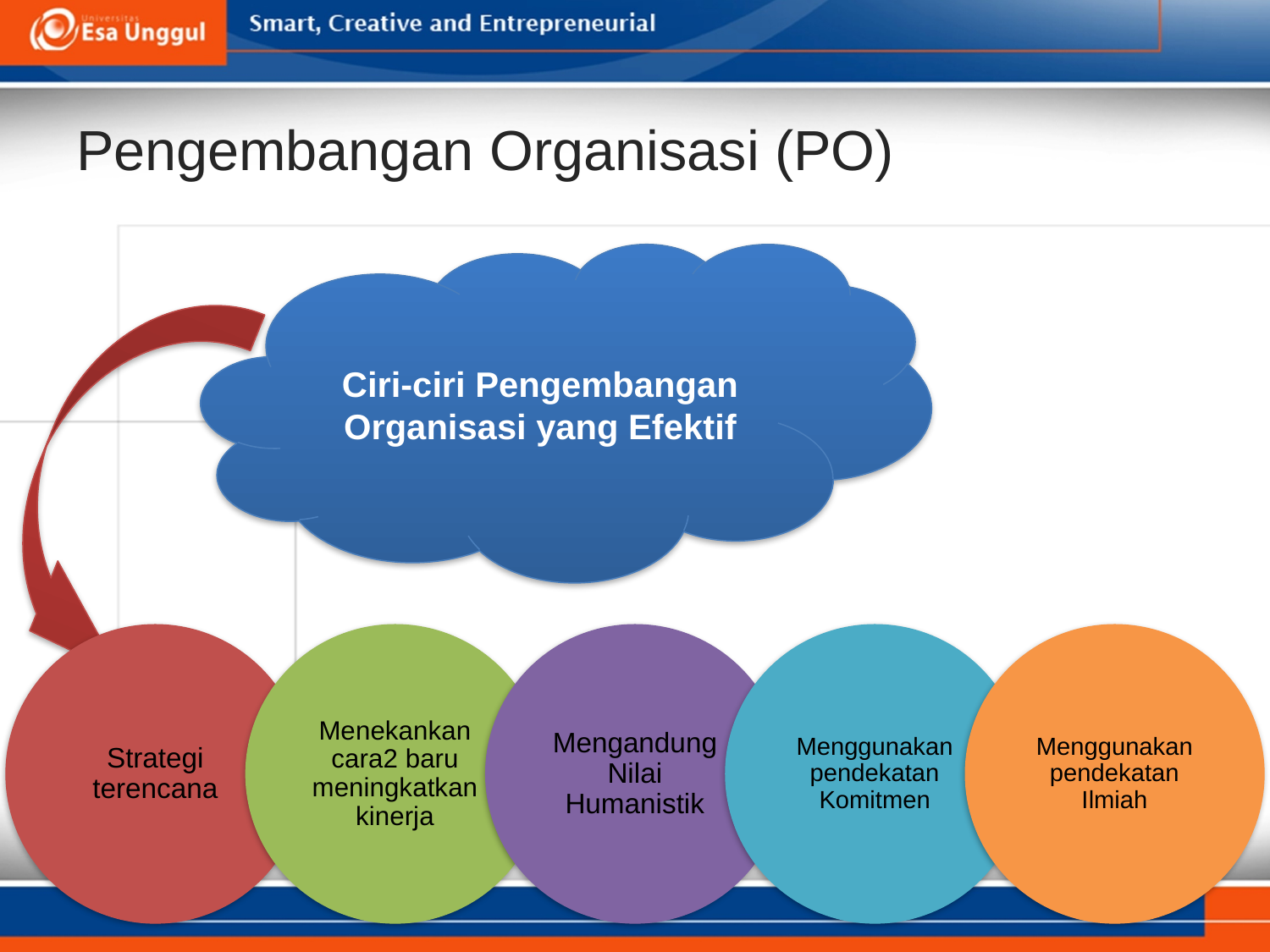

# Pengembangan Organisasi (PO)

Ciri-ciri Pengembangan Organisasi yang Efektif

Strategi terencana

Menekankan cara2 baru meningkatkan kinerja

Mengandung Nilai Humanistik

Menggunakan pendekatan Komitmen

Menggunakan pendekatan Ilmiah